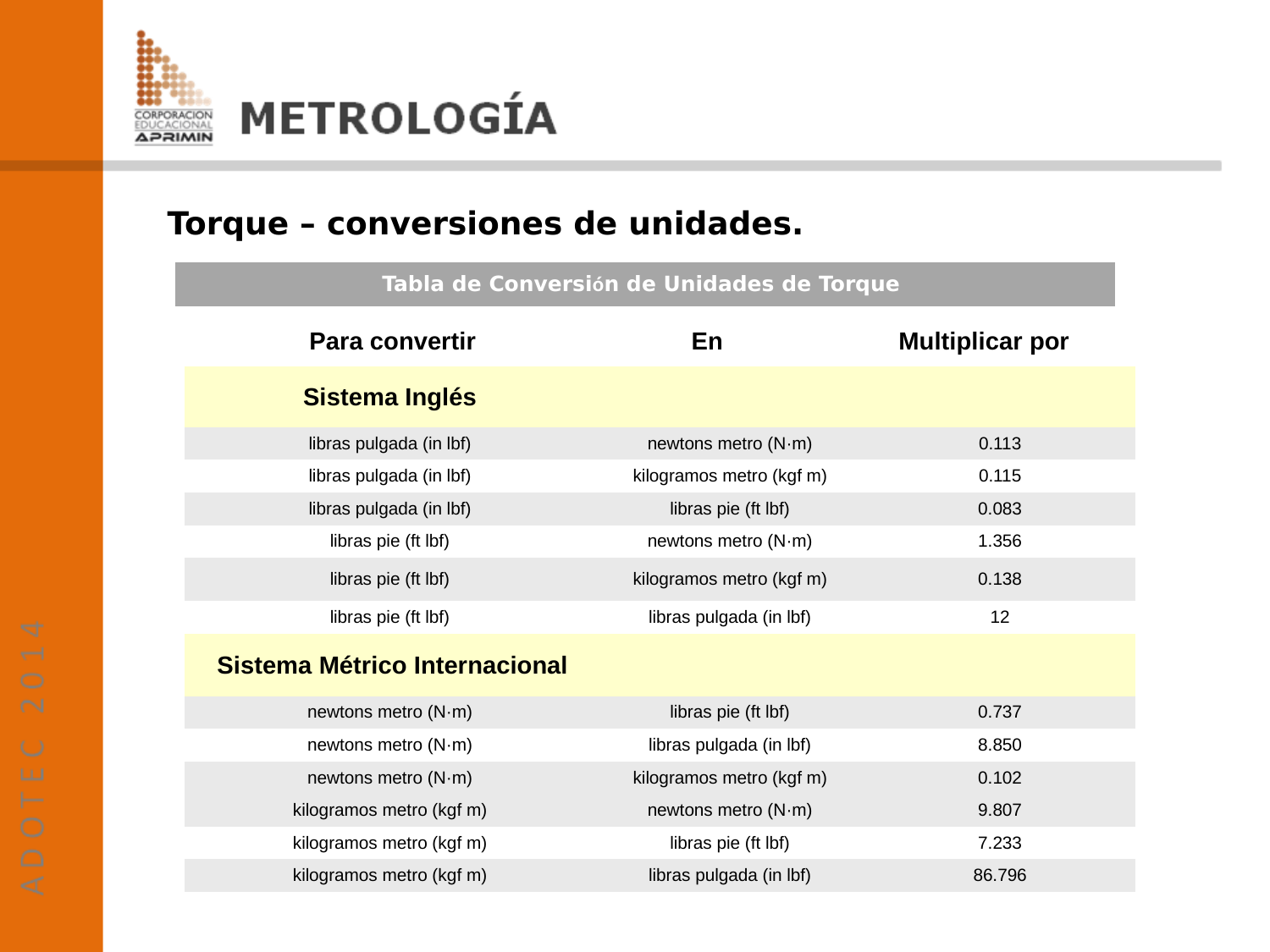

Torque – conversiones de unidades.

| Tabla de Conversión de Unidades de Torque |
| --- |
| Para convertir | En | Multiplicar por |
| --- | --- | --- |
| Sistema Inglés |  |  |
| libras pulgada (in lbf) | newtons metro (N·m) | 0.113 |
| libras pulgada (in lbf) | kilogramos metro (kgf m) | 0.115 |
| libras pulgada (in lbf) | libras pie (ft lbf) | 0.083 |
| libras pie (ft lbf) | newtons metro (N·m) | 1.356 |
| libras pie (ft lbf) | kilogramos metro (kgf m) | 0.138 |
| libras pie (ft lbf) | libras pulgada (in lbf) | 12 |
| Sistema Métrico Internacional |  |  |
| newtons metro (N·m) | libras pie (ft lbf) | 0.737 |
| newtons metro (N·m) | libras pulgada (in lbf) | 8.850 |
| newtons metro (N·m) | kilogramos metro (kgf m) | 0.102 |
| kilogramos metro (kgf m) | newtons metro (N·m) | 9.807 |
| kilogramos metro (kgf m) | libras pie (ft lbf) | 7.233 |
| kilogramos metro (kgf m) | libras pulgada (in lbf) | 86.796 |